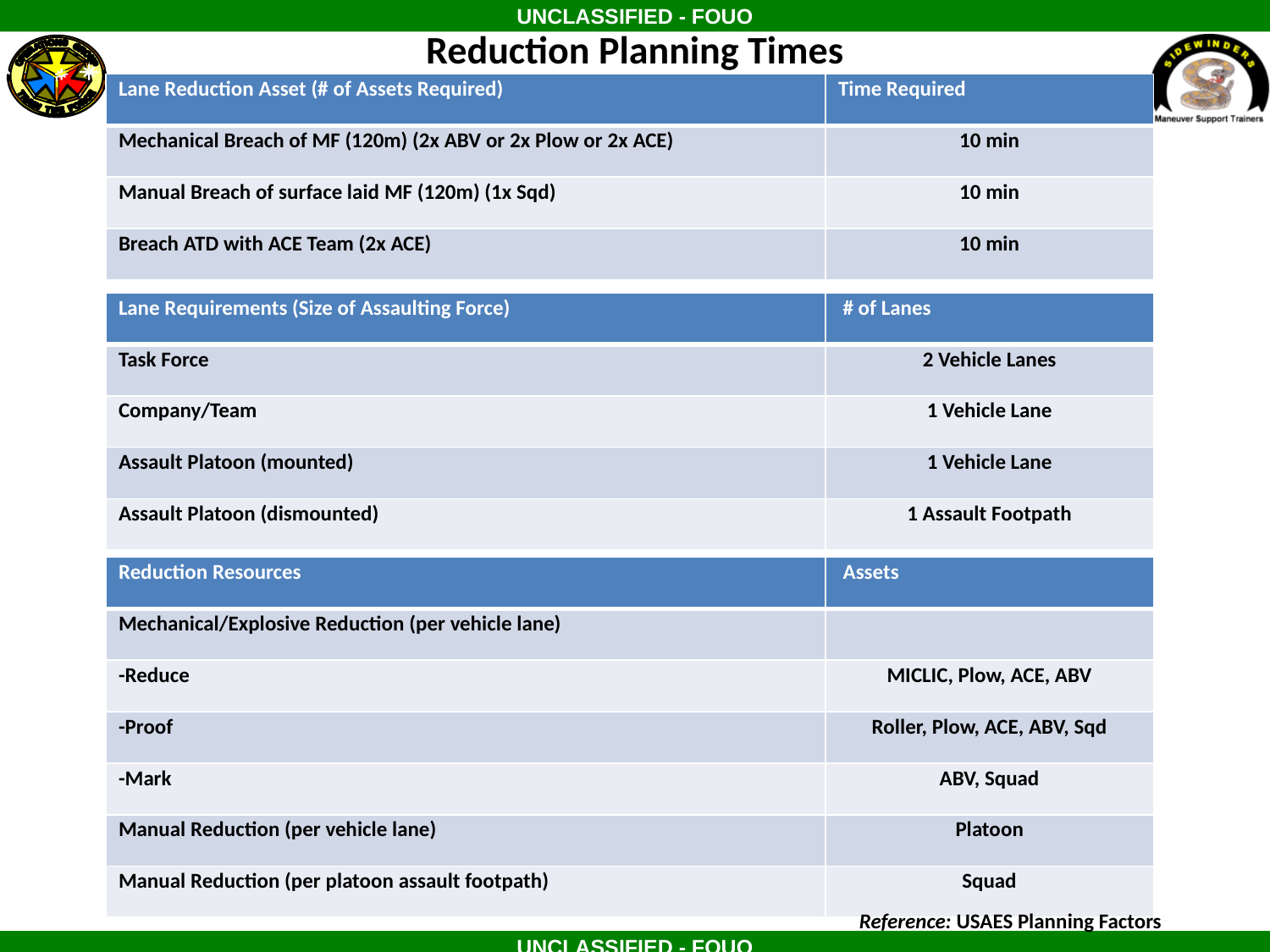

# Reduction Planning Times
| Lane Reduction Asset (# of Assets Required) | Time Required |
| --- | --- |
| Mechanical Breach of MF (120m) (2x ABV or 2x Plow or 2x ACE) | 10 min |
| Manual Breach of surface laid MF (120m) (1x Sqd) | 10 min |
| Breach ATD with ACE Team (2x ACE) | 10 min |
| Lane Requirements (Size of Assaulting Force) | # of Lanes |
| --- | --- |
| Task Force | 2 Vehicle Lanes |
| Company/Team | 1 Vehicle Lane |
| Assault Platoon (mounted) | 1 Vehicle Lane |
| Assault Platoon (dismounted) | 1 Assault Footpath |
| Reduction Resources | Assets |
| --- | --- |
| Mechanical/Explosive Reduction (per vehicle lane) |  |
| -Reduce | MICLIC, Plow, ACE, ABV |
| -Proof | Roller, Plow, ACE, ABV, Sqd |
| -Mark | ABV, Squad |
| Manual Reduction (per vehicle lane) | Platoon |
| Manual Reduction (per platoon assault footpath) | Squad |
Reference: USAES Planning Factors